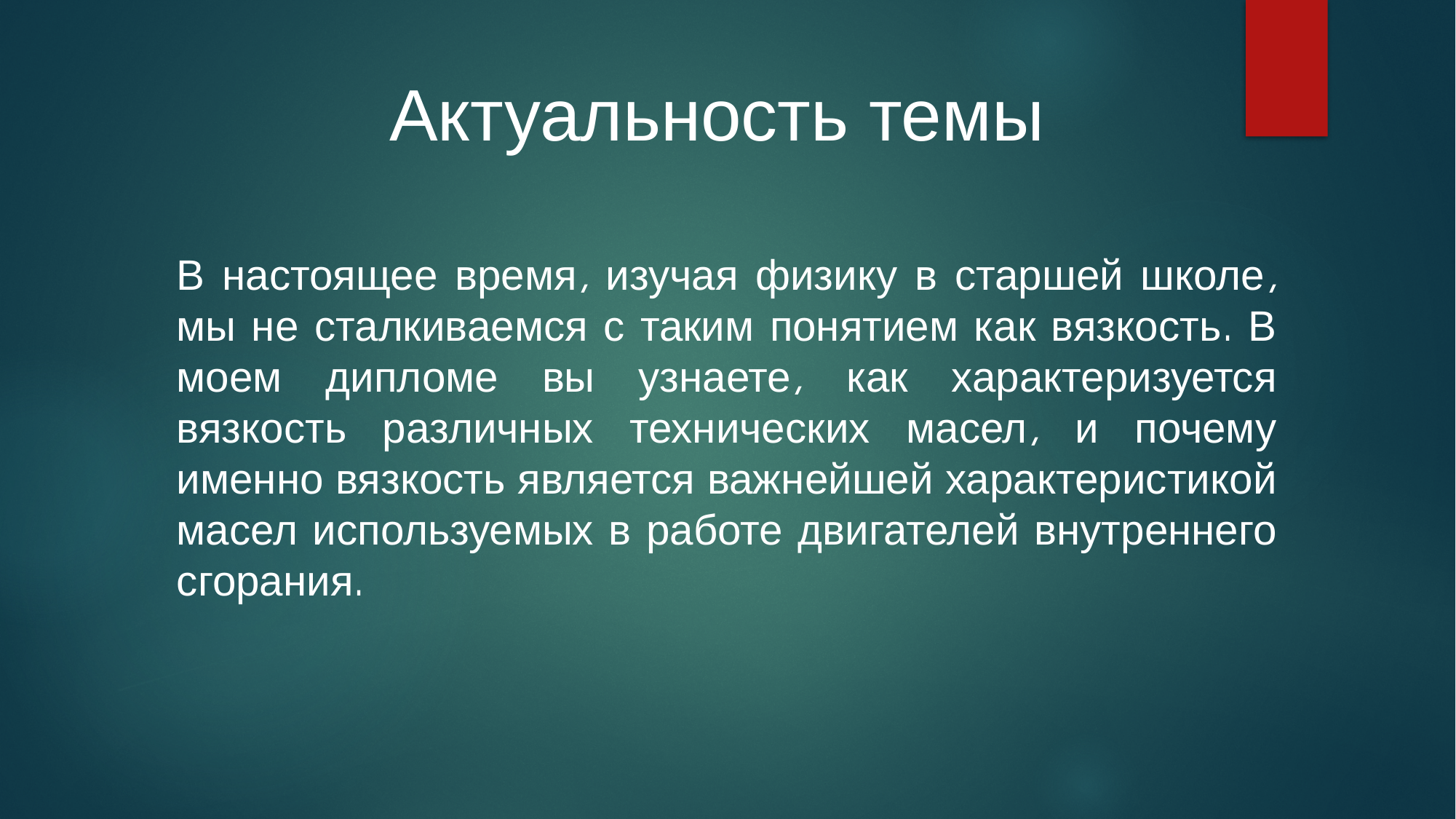

Актуальность темы
В настоящее время, изучая физику в старшей школе, мы не сталкиваемся с таким понятием как вязкость. В моем дипломе вы узнаете, как характеризуется вязкость различных технических масел, и почему именно вязкость является важнейшей характеристикой масел используемых в работе двигателей внутреннего сгорания.